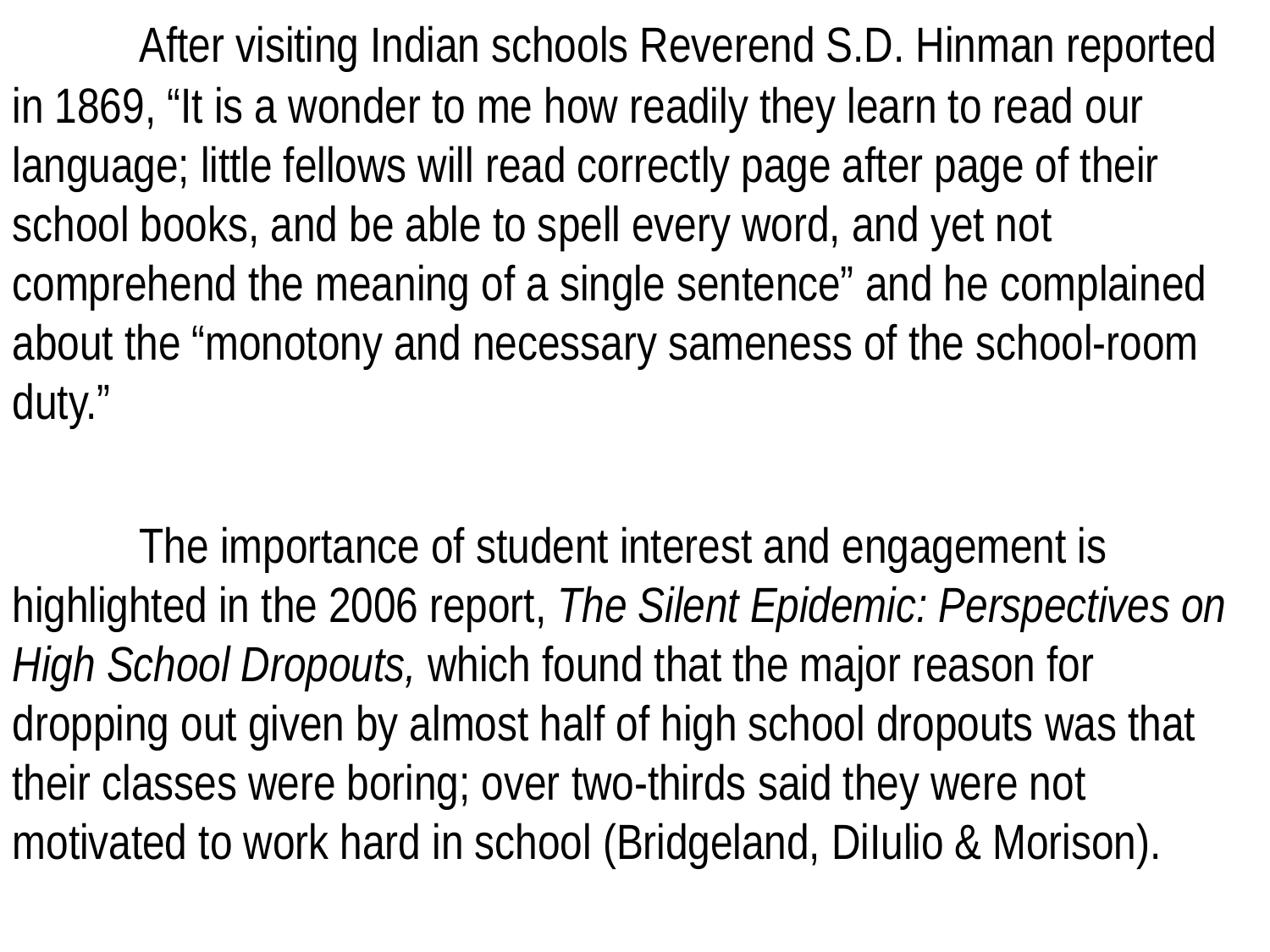

After visiting Indian schools Reverend S.D. Hinman reported in 1869, “It is a wonder to me how readily they learn to read our language; little fellows will read correctly page after page of their school books, and be able to spell every word, and yet not comprehend the meaning of a single sentence” and he complained about the “monotony and necessary sameness of the school-room duty.”
	The importance of student interest and engagement is highlighted in the 2006 report, The Silent Epidemic: Perspectives on High School Dropouts, which found that the major reason for dropping out given by almost half of high school dropouts was that their classes were boring; over two-thirds said they were not motivated to work hard in school (Bridgeland, DiIulio & Morison).